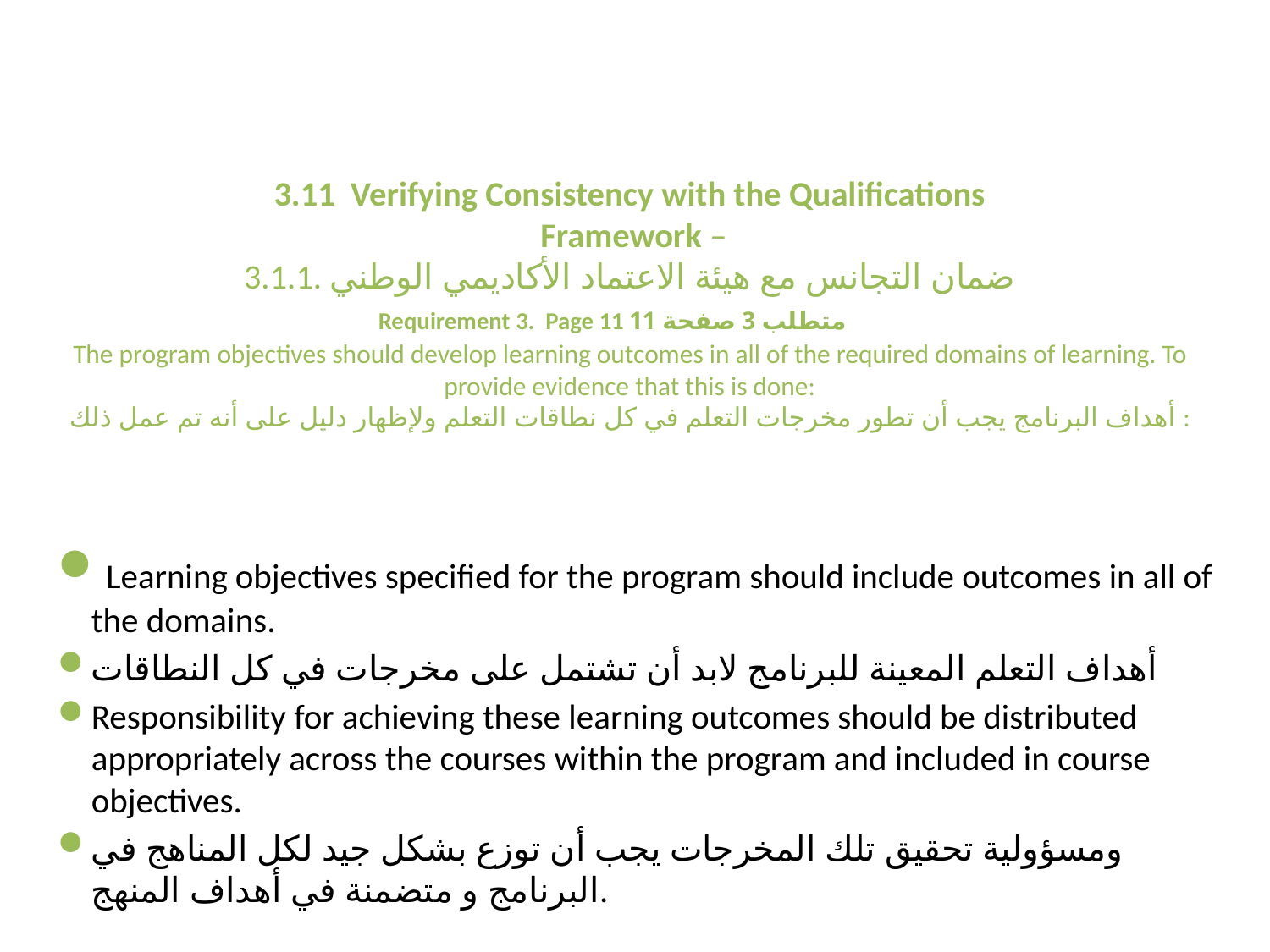

# 3.11  Verifying Consistency with the Qualifications Framework – 3.1.1. ضمان التجانس مع هيئة الاعتماد الأكاديمي الوطني Requirement 3.  Page 11 متطلب 3 صفحة 11 The program objectives should develop learning outcomes in all of the required domains of learning. To provide evidence that this is done: أهداف البرنامج يجب أن تطور مخرجات التعلم في كل نطاقات التعلم ولإظهار دليل على أنه تم عمل ذلك :
 Learning objectives specified for the program should include outcomes in all of the domains.
أهداف التعلم المعينة للبرنامج لابد أن تشتمل على مخرجات في كل النطاقات
Responsibility for achieving these learning outcomes should be distributed appropriately across the courses within the program and included in course objectives.
ومسؤولية تحقيق تلك المخرجات يجب أن توزع بشكل جيد لكل المناهج في البرنامج و متضمنة في أهداف المنهج.